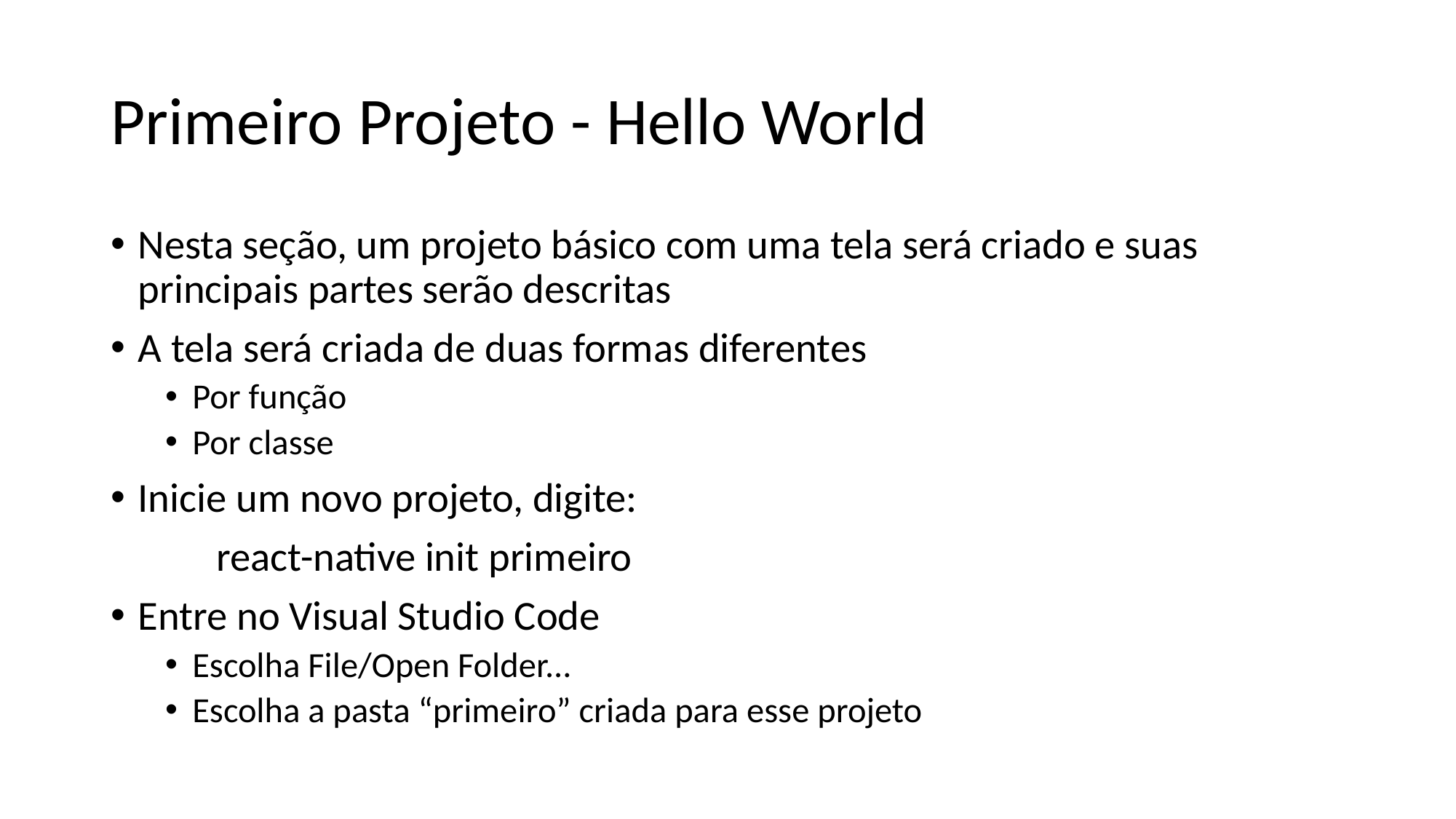

# Primeiro Projeto - Hello World
Nesta seção, um projeto básico com uma tela será criado e suas principais partes serão descritas
A tela será criada de duas formas diferentes
Por função
Por classe
Inicie um novo projeto, digite:
	react-native init primeiro
Entre no Visual Studio Code
Escolha File/Open Folder...
Escolha a pasta “primeiro” criada para esse projeto